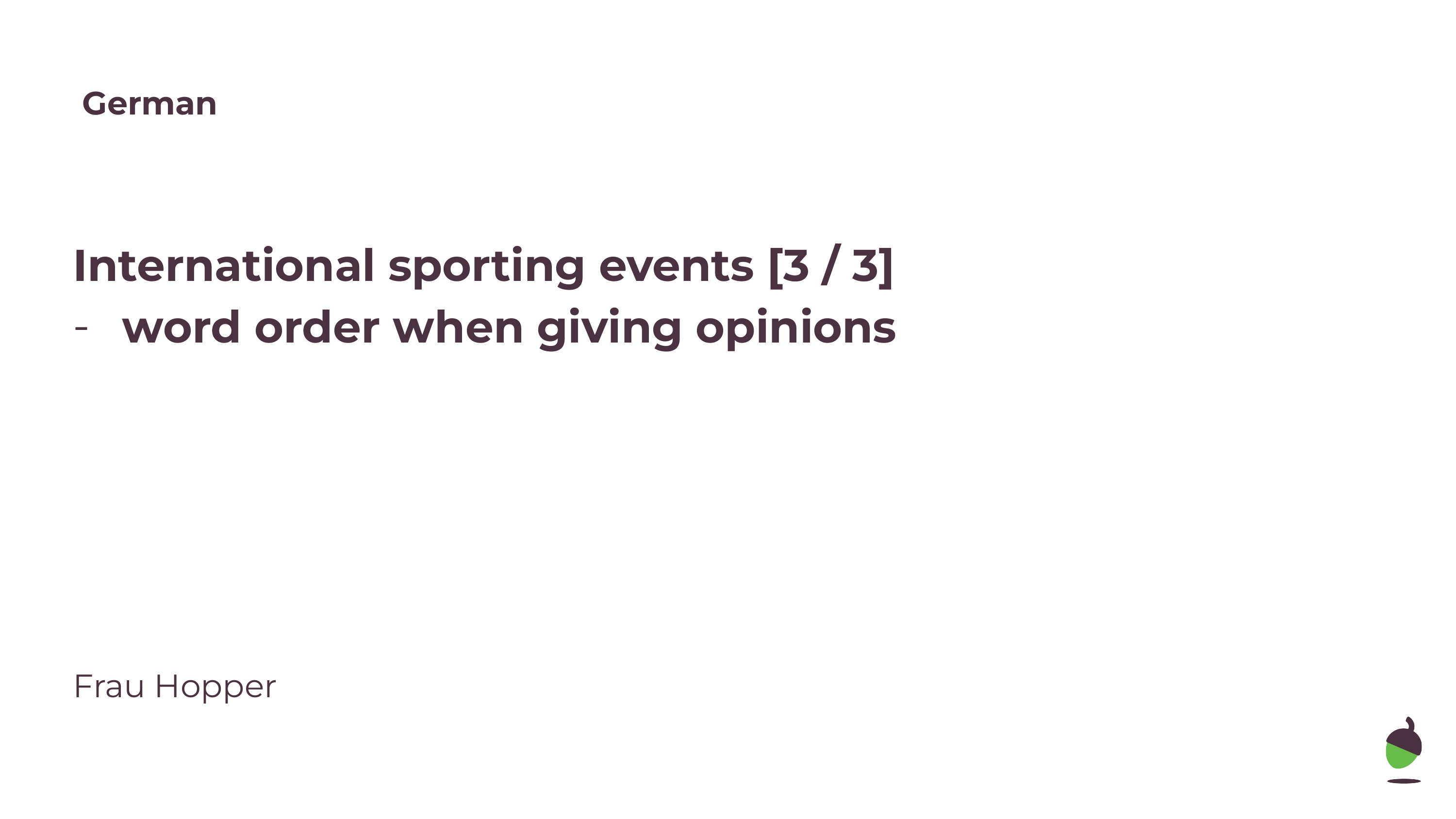

German
International sporting events [3 / 3]
 word order when giving opinions
Frau Hopper